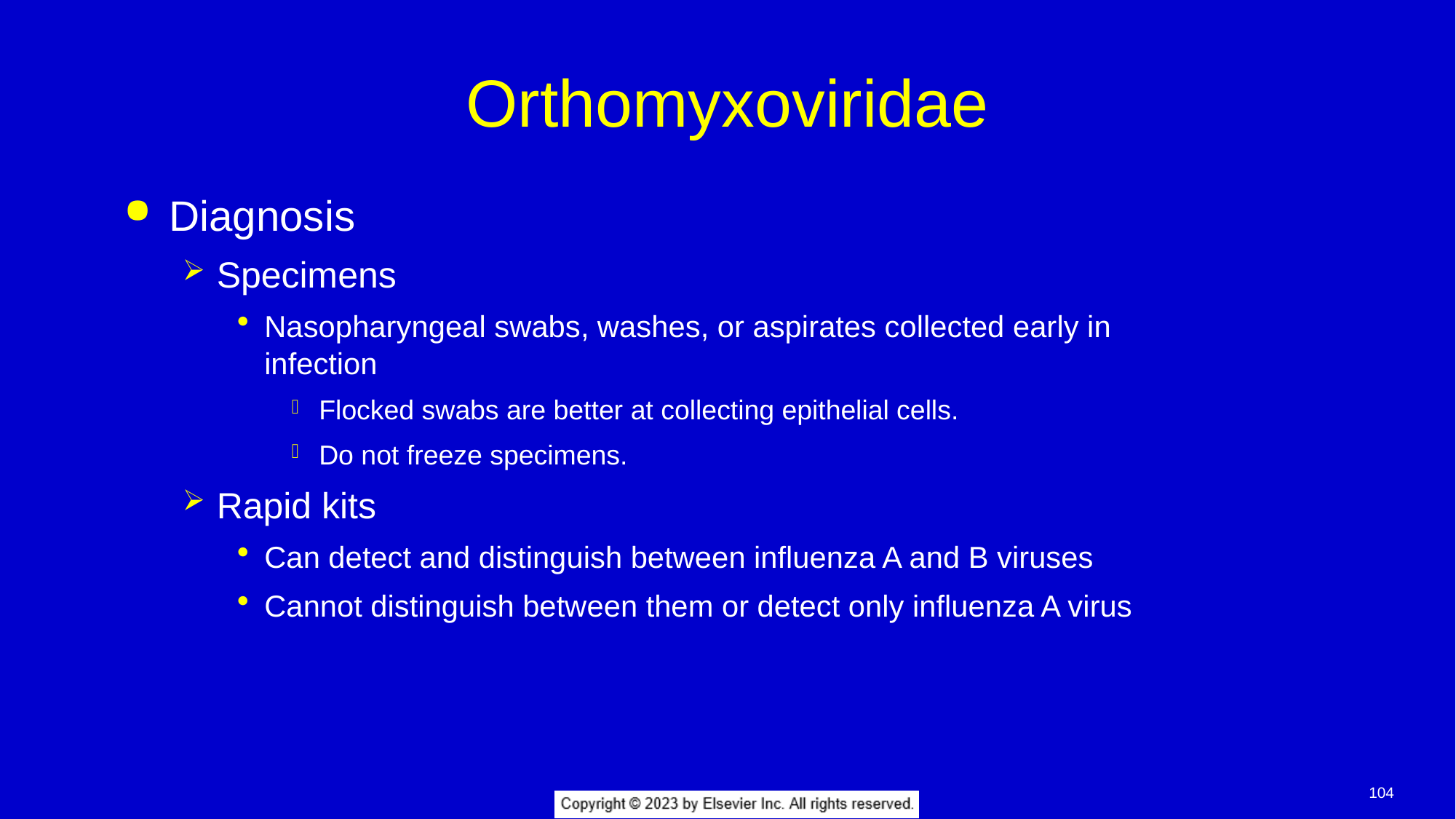

# Orthomyxoviridae
Diagnosis
Specimens
Nasopharyngeal swabs, washes, or aspirates collected early in infection
Flocked swabs are better at collecting epithelial cells.
Do not freeze specimens.
Rapid kits
Can detect and distinguish between influenza A and B viruses
Cannot distinguish between them or detect only influenza A virus